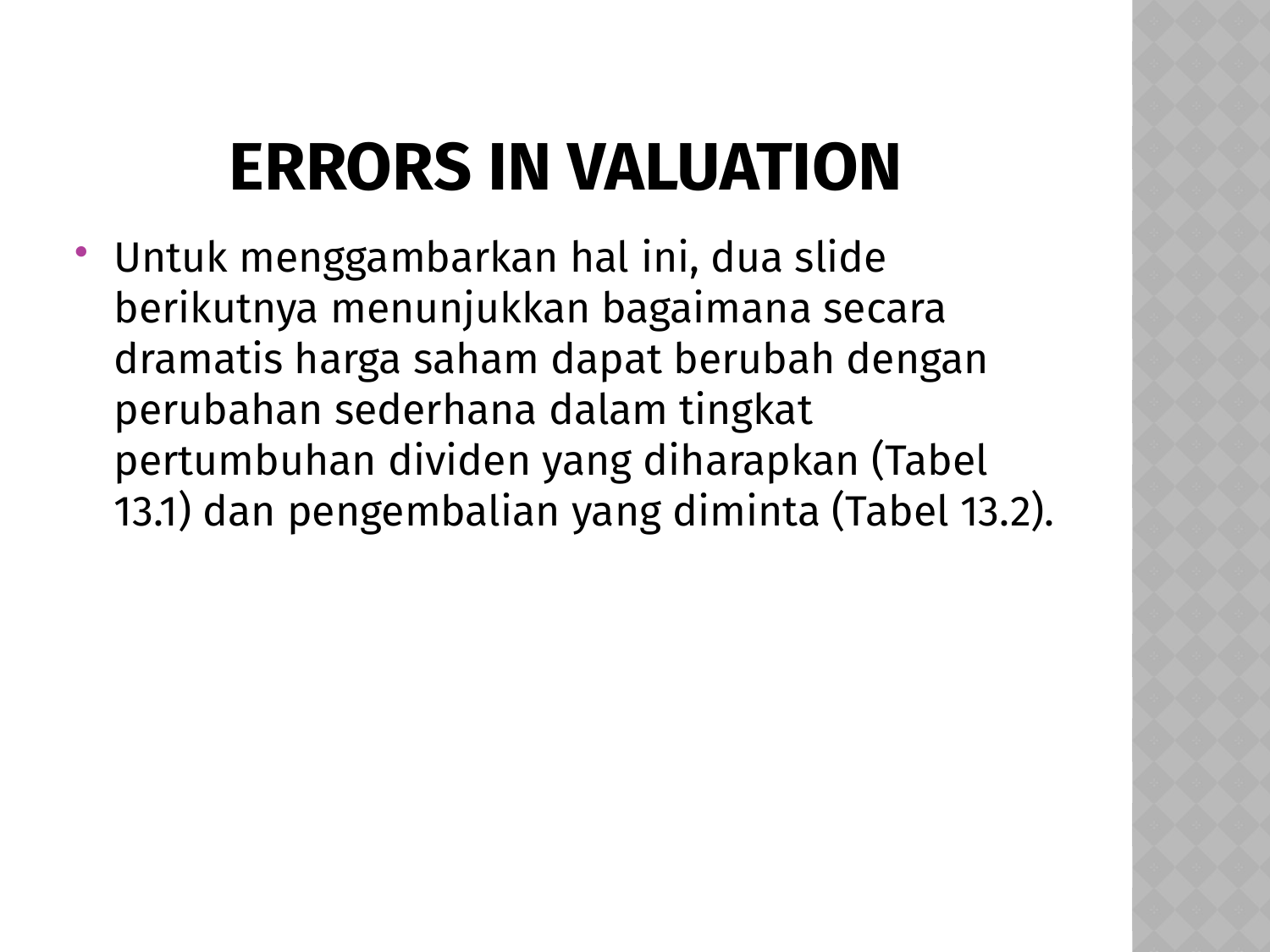

# Errors in Valuation
Untuk menggambarkan hal ini, dua slide berikutnya menunjukkan bagaimana secara dramatis harga saham dapat berubah dengan perubahan sederhana dalam tingkat pertumbuhan dividen yang diharapkan (Tabel 13.1) dan pengembalian yang diminta (Tabel 13.2).